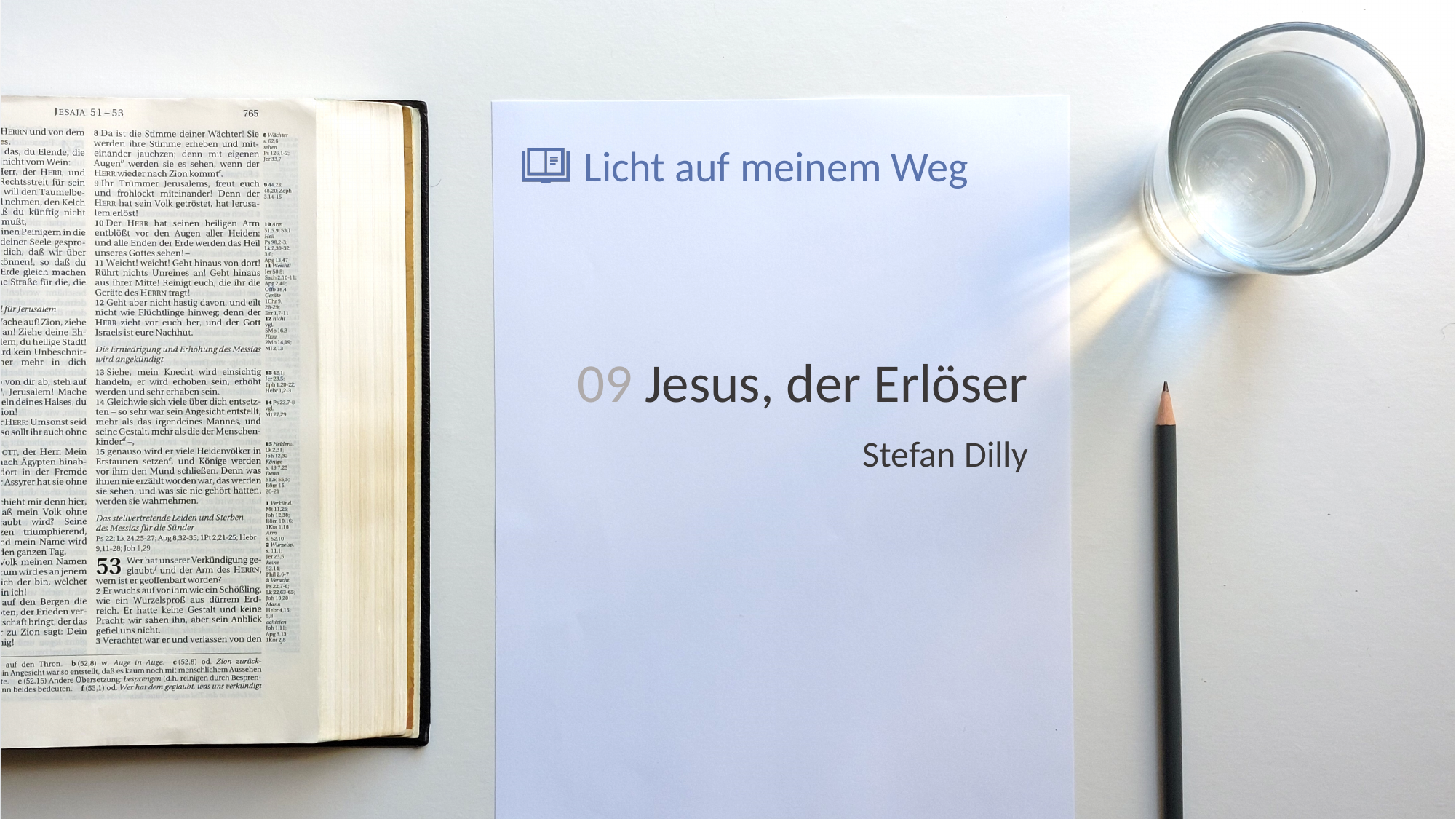

# 09 Jesus, der Erlöser
Stefan Dilly